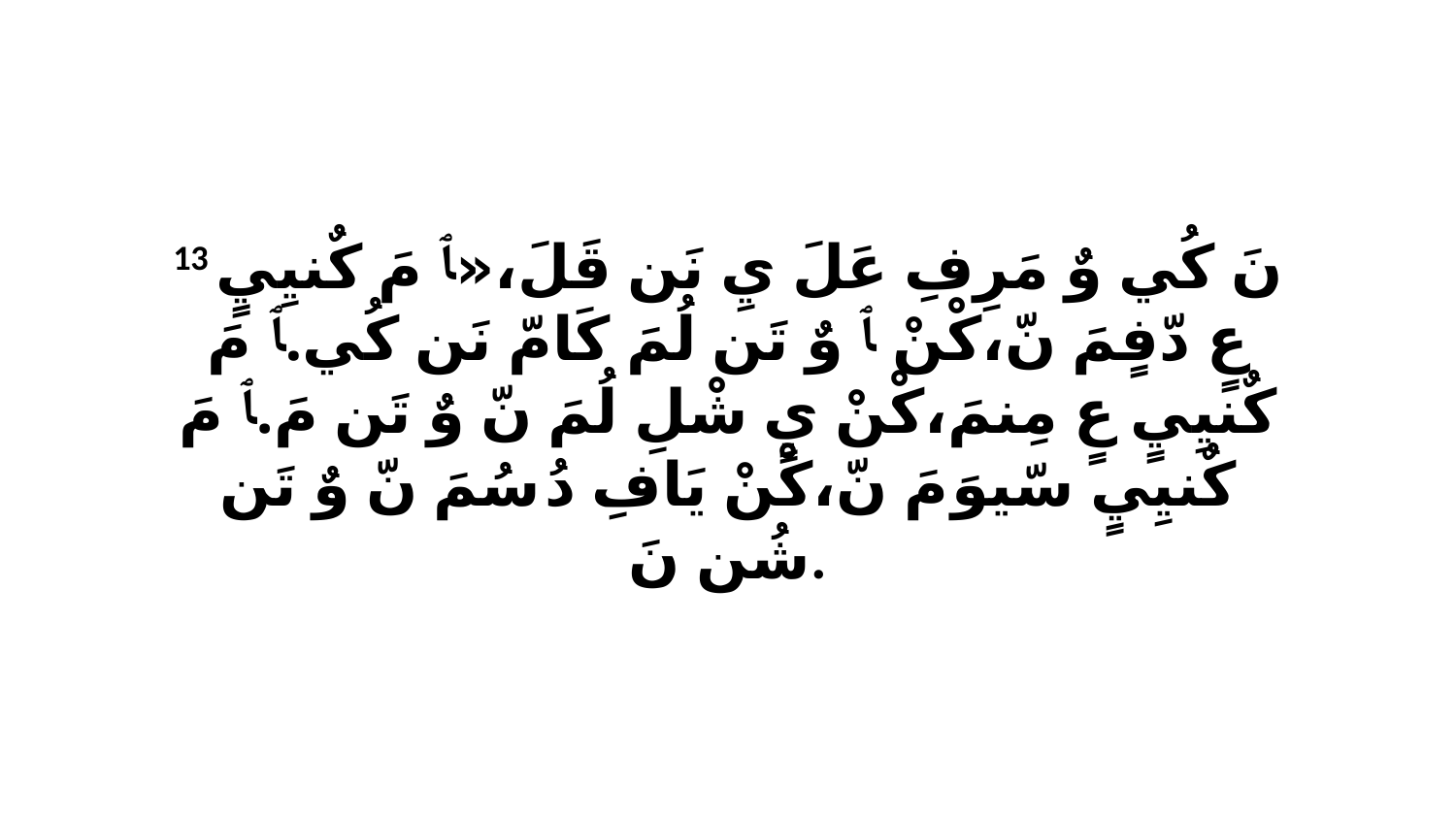

13 نَ كُي وٌ مَرِفِ عَلَ يِ نَن قَلَ،«ﭑ مَ كٌنيِيٍ عٍ دّفٍمَ نّ،كْنْ ﭑ وٌ تَن لُمَ كَامّ نَن كُي.ﭑ مَ كٌنيِيٍ عٍ مِنمَ،كْنْ يٍ شْلِ لُمَ نّ وٌ تَن مَ.ﭑ مَ كٌنيِيٍ سّيوَ مَ نّ،كْنْ يَافِ دُ سُمَ نّ وٌ تَن شُن نَ.